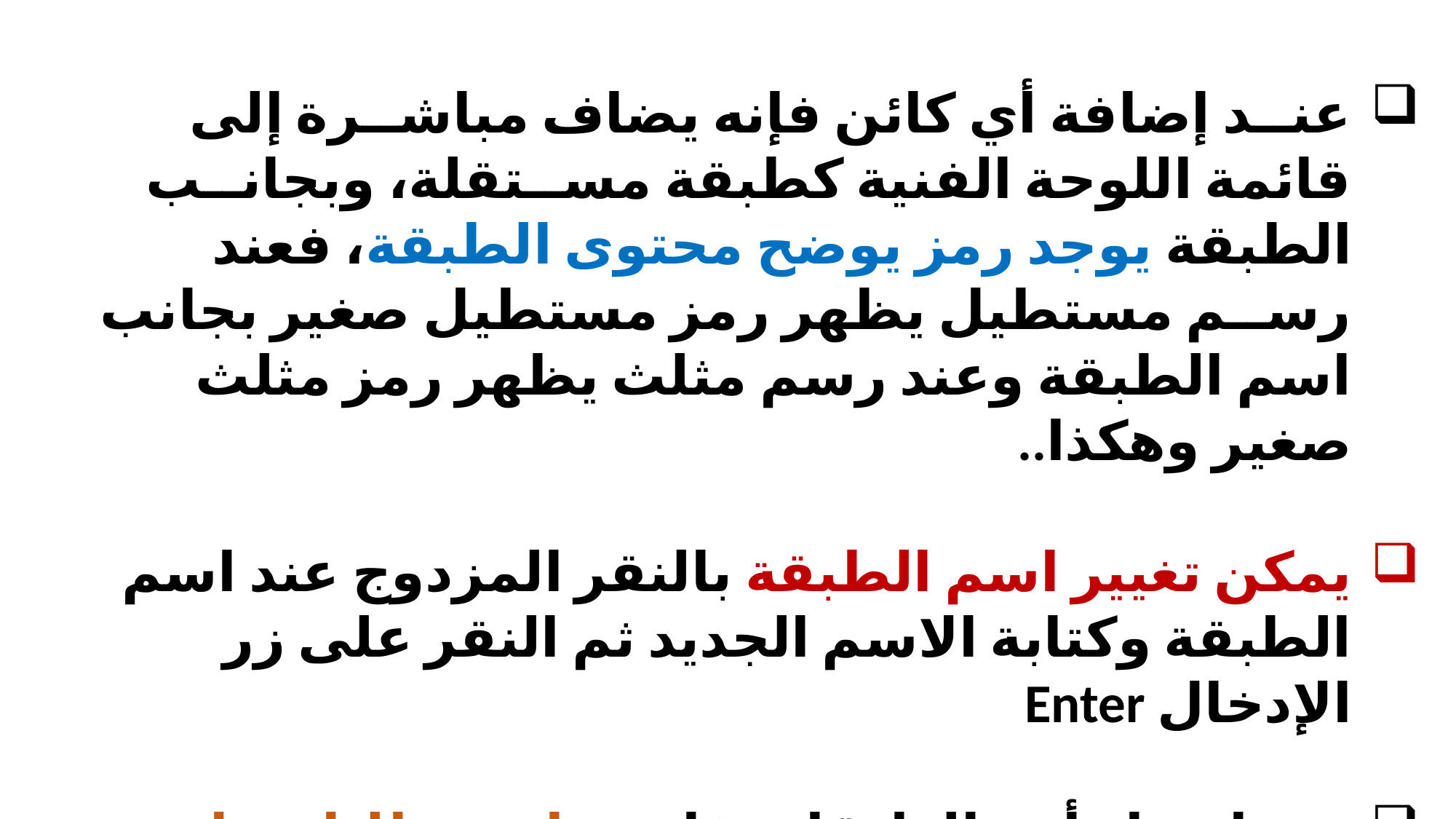

عنــد إضافة أي كائن فإنه يضاف مباشــرة إلى قائمة اللوحة الفنية كطبقة مســتقلة، وبجانــب الطبقة يوجد رمز يوضح محتوى الطبقة، فعند رســم مستطيل يظهر رمز مستطيل صغير بجانب اسم الطبقة وعند رسم مثلث يظهر رمز مثلث صغير وهكذا..

يمكن تغيير اسم الطبقة بالنقر المزدوج عند اسم الطبقة وكتابة الاسم الجديد ثم النقر على زر الإدخال Enter

عند اختيار أحد الطبقات فإنه يظهر تظليل يدل على الطبقة المختارة إلى جانب ثلاثة خيارات على اليمين.